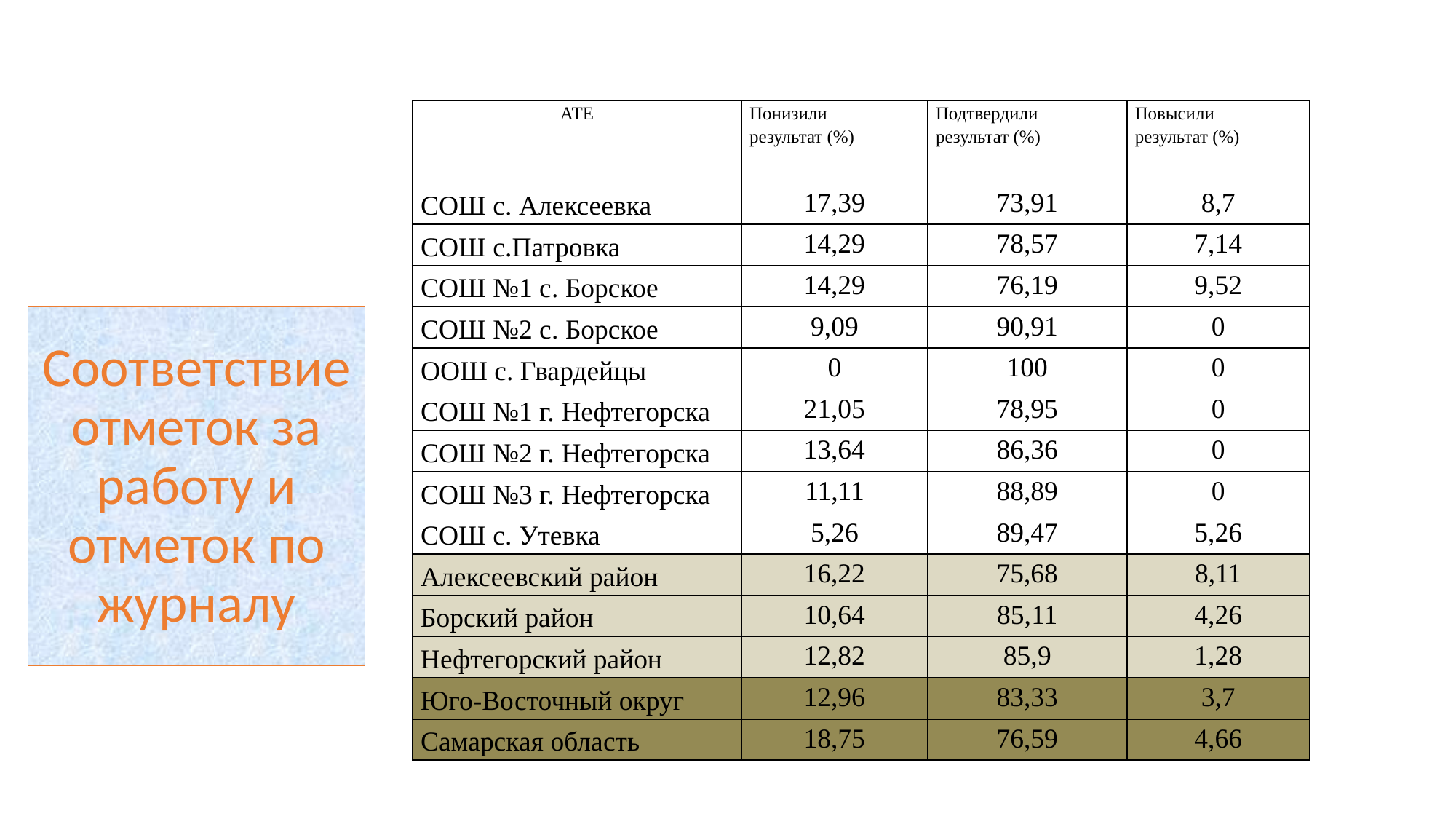

| АТЕ | Понизили результат (%) | Подтвердили результат (%) | Повысили результат (%) |
| --- | --- | --- | --- |
| СОШ с. Алексеевка | 17,39 | 73,91 | 8,7 |
| СОШ с.Патровка | 14,29 | 78,57 | 7,14 |
| СОШ №1 с. Борское | 14,29 | 76,19 | 9,52 |
| СОШ №2 с. Борское | 9,09 | 90,91 | 0 |
| ООШ с. Гвардейцы | 0 | 100 | 0 |
| СОШ №1 г. Нефтегорска | 21,05 | 78,95 | 0 |
| СОШ №2 г. Нефтегорска | 13,64 | 86,36 | 0 |
| СОШ №3 г. Нефтегорска | 11,11 | 88,89 | 0 |
| СОШ с. Утевка | 5,26 | 89,47 | 5,26 |
| Алексеевский район | 16,22 | 75,68 | 8,11 |
| Борский район | 10,64 | 85,11 | 4,26 |
| Нефтегорский район | 12,82 | 85,9 | 1,28 |
| Юго-Восточный округ | 12,96 | 83,33 | 3,7 |
| Самарская область | 18,75 | 76,59 | 4,66 |
# Соответствие отметок за работу и отметок по журналу